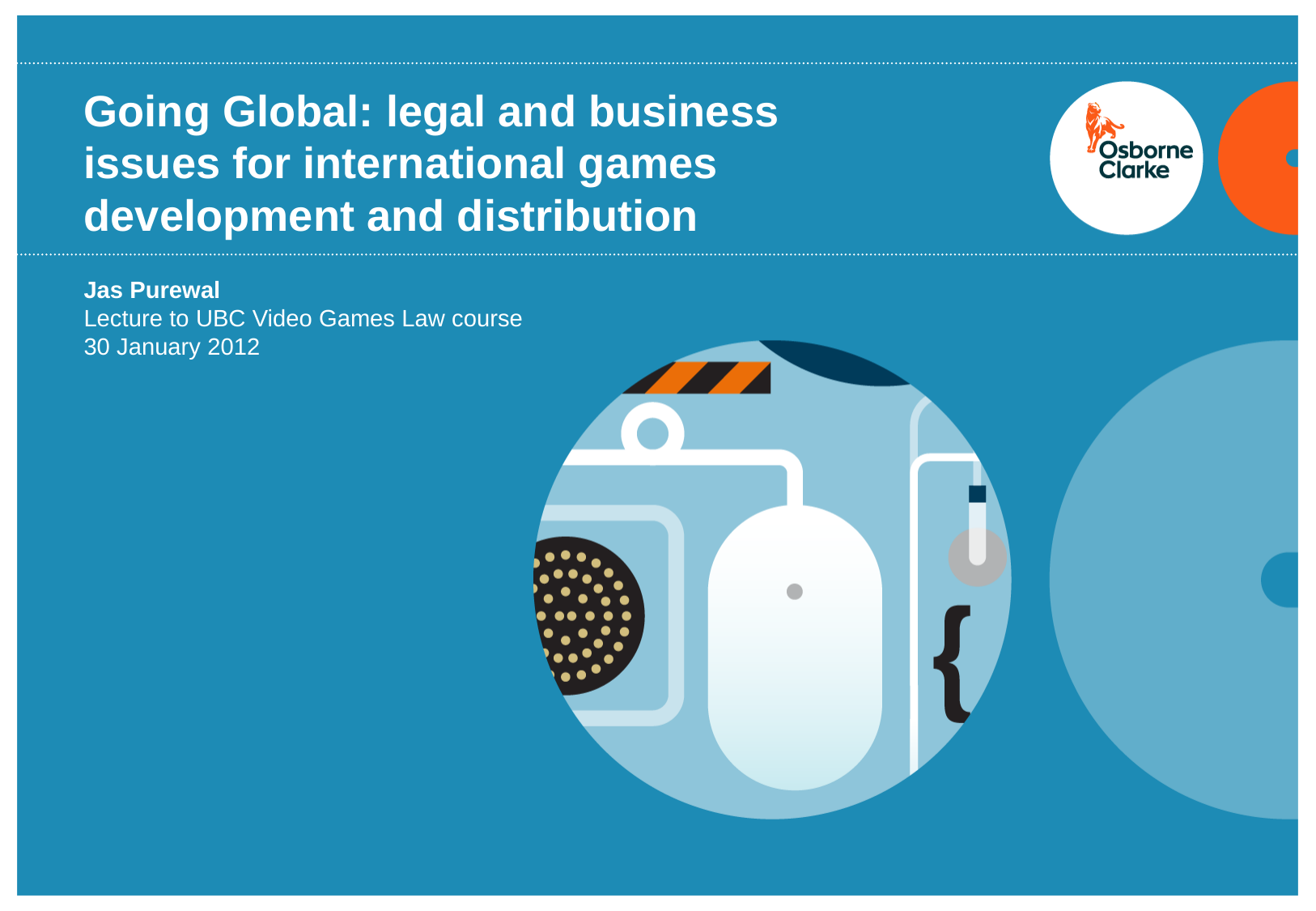

# Going Global: legal and business  issues for international games development and distribution
Jas Purewal
Lecture to UBC Video Games Law course
30 January 2012